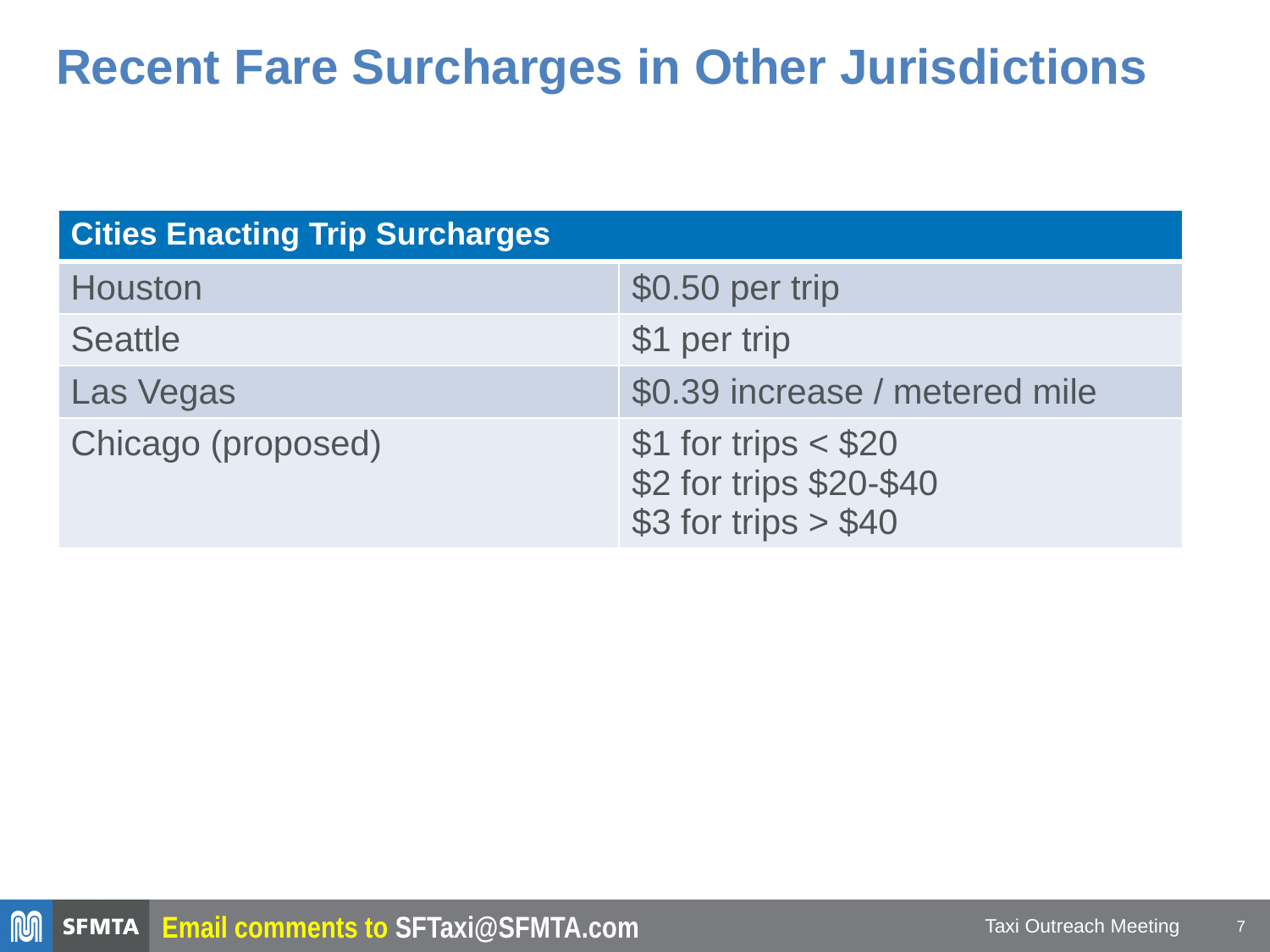

Recent Fare Surcharges in Other Jurisdictions
| Cities Enacting Trip Surcharges |  |
| --- | --- |
| Houston | $0.50 per trip |
| Seattle | $1 per trip |
| Las Vegas | $0.39 increase / metered mile |
| Chicago (proposed) | $1 for trips < $20 $2 for trips $20-$40 $3 for trips > $40 |
Taxi Outreach Meeting
Email comments to SFTaxi@SFMTA.com
7